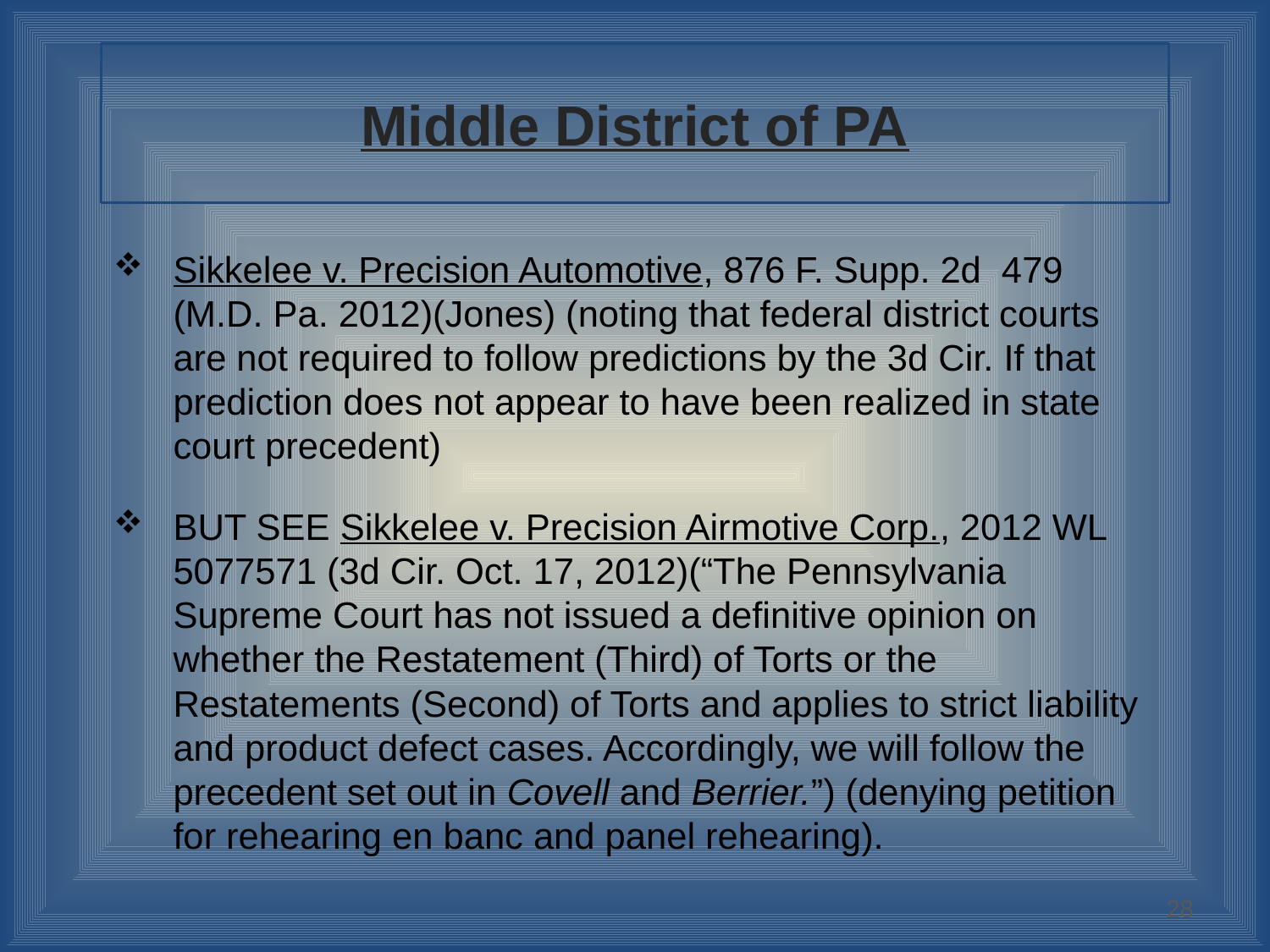

# Middle District of PA
Sikkelee v. Precision Automotive, 876 F. Supp. 2d  479 (M.D. Pa. 2012)(Jones) (noting that federal district courts are not required to follow predictions by the 3d Cir. If that prediction does not appear to have been realized in state court precedent)
BUT SEE Sikkelee v. Precision Airmotive Corp., 2012 WL 5077571 (3d Cir. Oct. 17, 2012)(“The Pennsylvania Supreme Court has not issued a definitive opinion on whether the Restatement (Third) of Torts or the Restatements (Second) of Torts and applies to strict liability and product defect cases. Accordingly, we will follow the precedent set out in Covell and Berrier.”) (denying petition for rehearing en banc and panel rehearing).

28